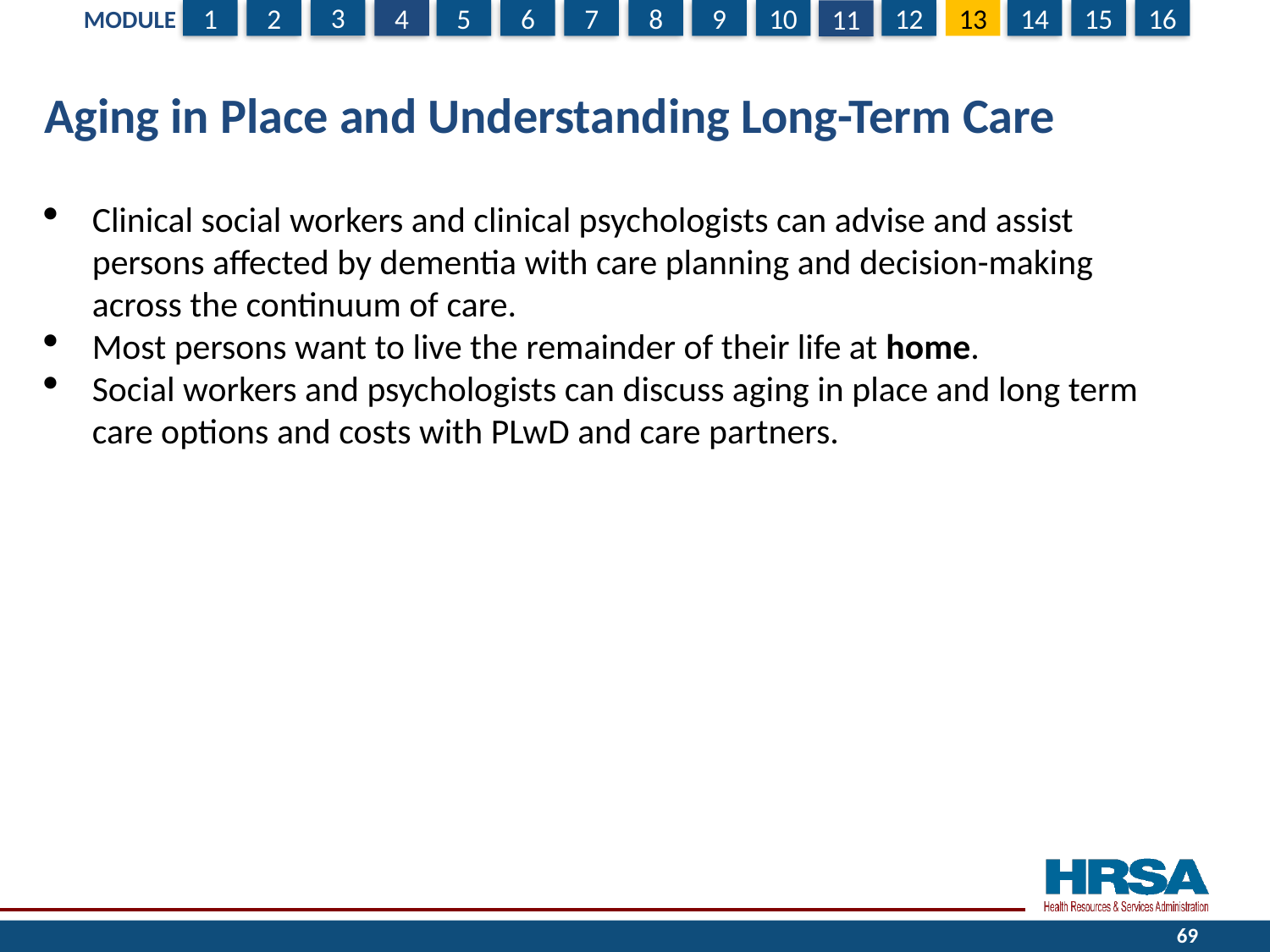

# Aging in Place and Understanding Long-Term Care
Clinical social workers and clinical psychologists can advise and assist persons affected by dementia with care planning and decision-making across the continuum of care.
Most persons want to live the remainder of their life at home.
Social workers and psychologists can discuss aging in place and long term care options and costs with PLwD and care partners.